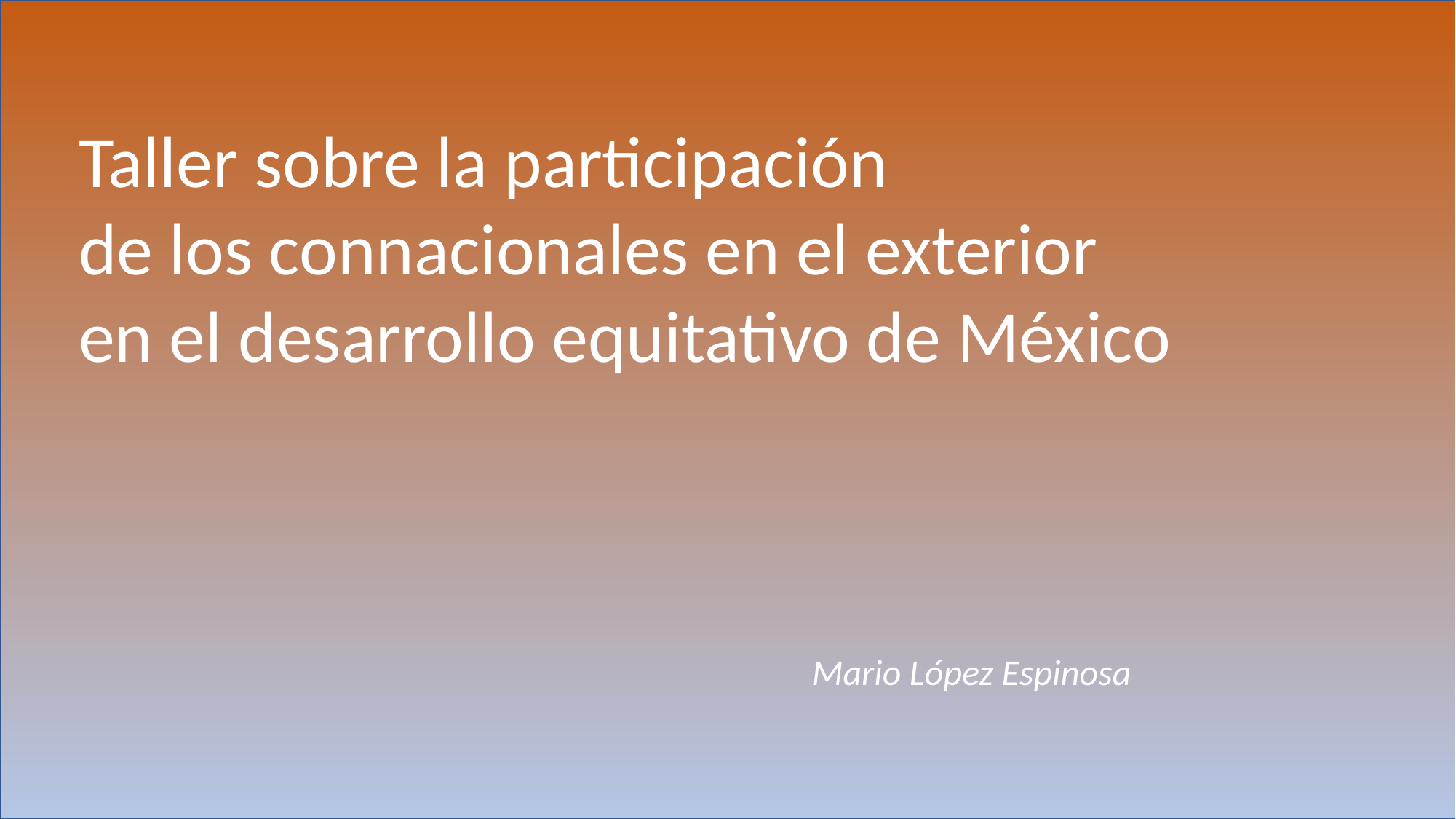

Taller sobre la participación
de los connacionales en el exterior
en el desarrollo equitativo de México
Mario López Espinosa